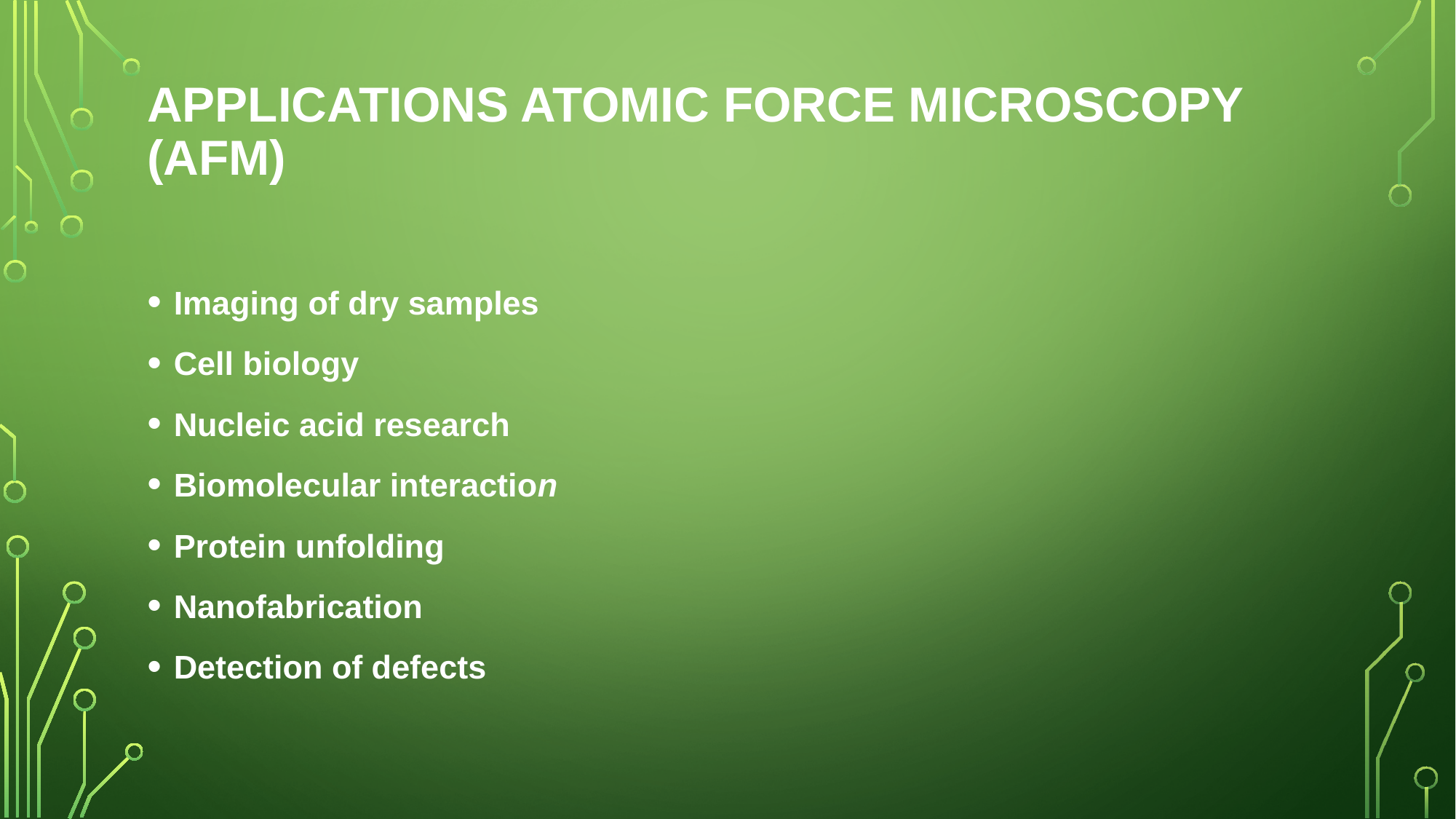

# Applications Atomic force microscopy (AFM)
Imaging of dry samples
Cell biology
Nucleic acid research
Biomolecular interaction
Protein unfolding
Nanofabrication
Detection of defects